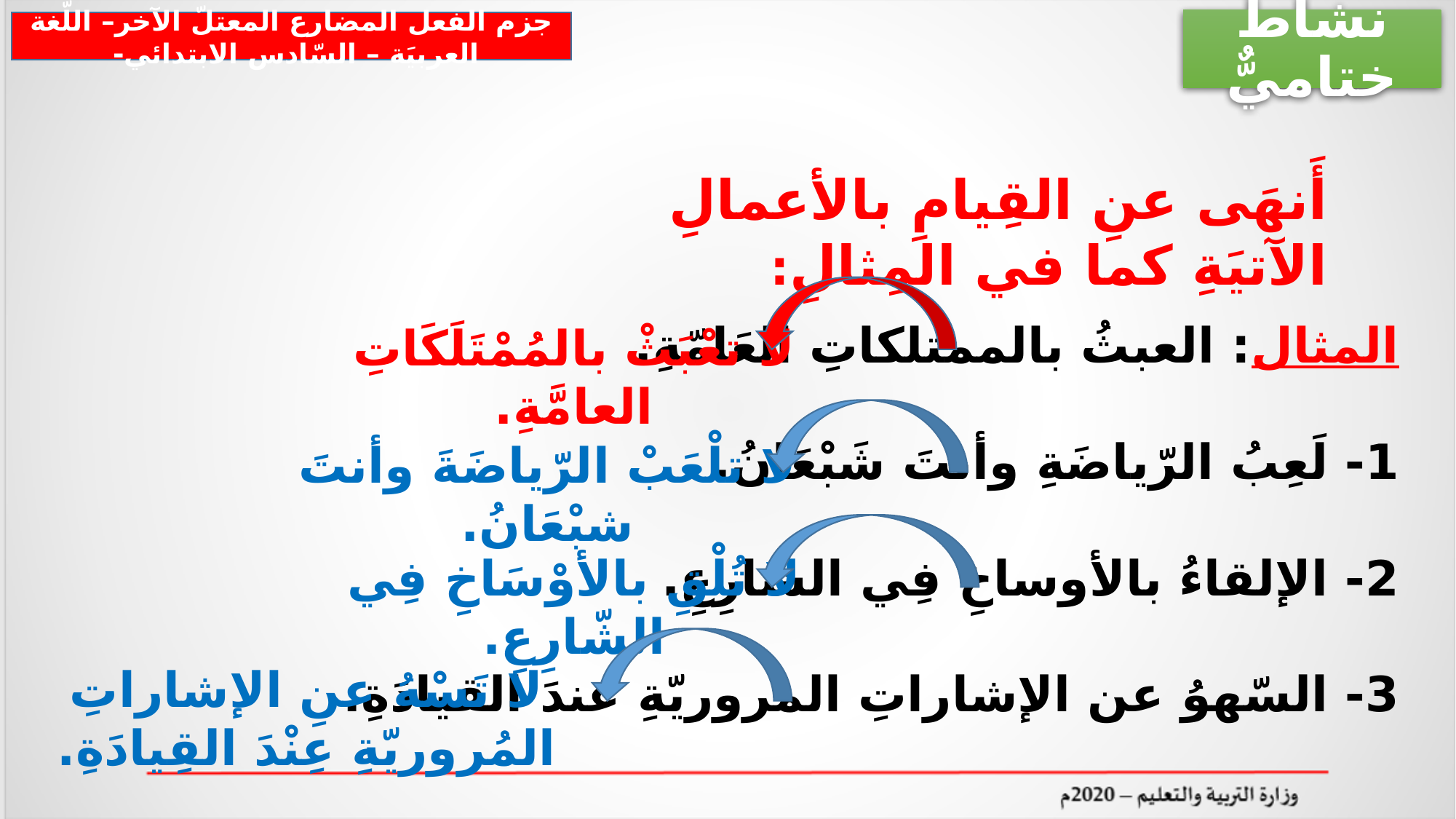

نشاطٌ ختاميٌّ
جزم الفعل المضارع المعتلّ الآخر– اللّغة العربيَة – السّادس الابتدائي-
أَنهَى عنِ القِيامِ بالأعمالِ الآتيَةِ كما في المِثالِ:

المثال: العبثُ بالممتلكاتِ العَامّةِ.

1- لَعِبُ الرّياضَةِ وأنتَ شَبْعَانُ.

2- الإلقاءُ بالأوساخِ فِي الشّارِعِ.

3- السّهوُ عن الإشاراتِ المروريّةِ عندَ القيادَةِ.

لا تعْبَثْ بالمُمْتَلَكَاتِ العامَّةِ.

لا تلْعَبْ الرّياضَةَ وأنتَ شبْعَانُ.

لا تُلْقِ بالأوْسَاخِ فِي الشّارِعِ.

لا تَسْهُ عنِ الإشاراتِ المُروريّةِ عِنْدَ القِيادَةِ.